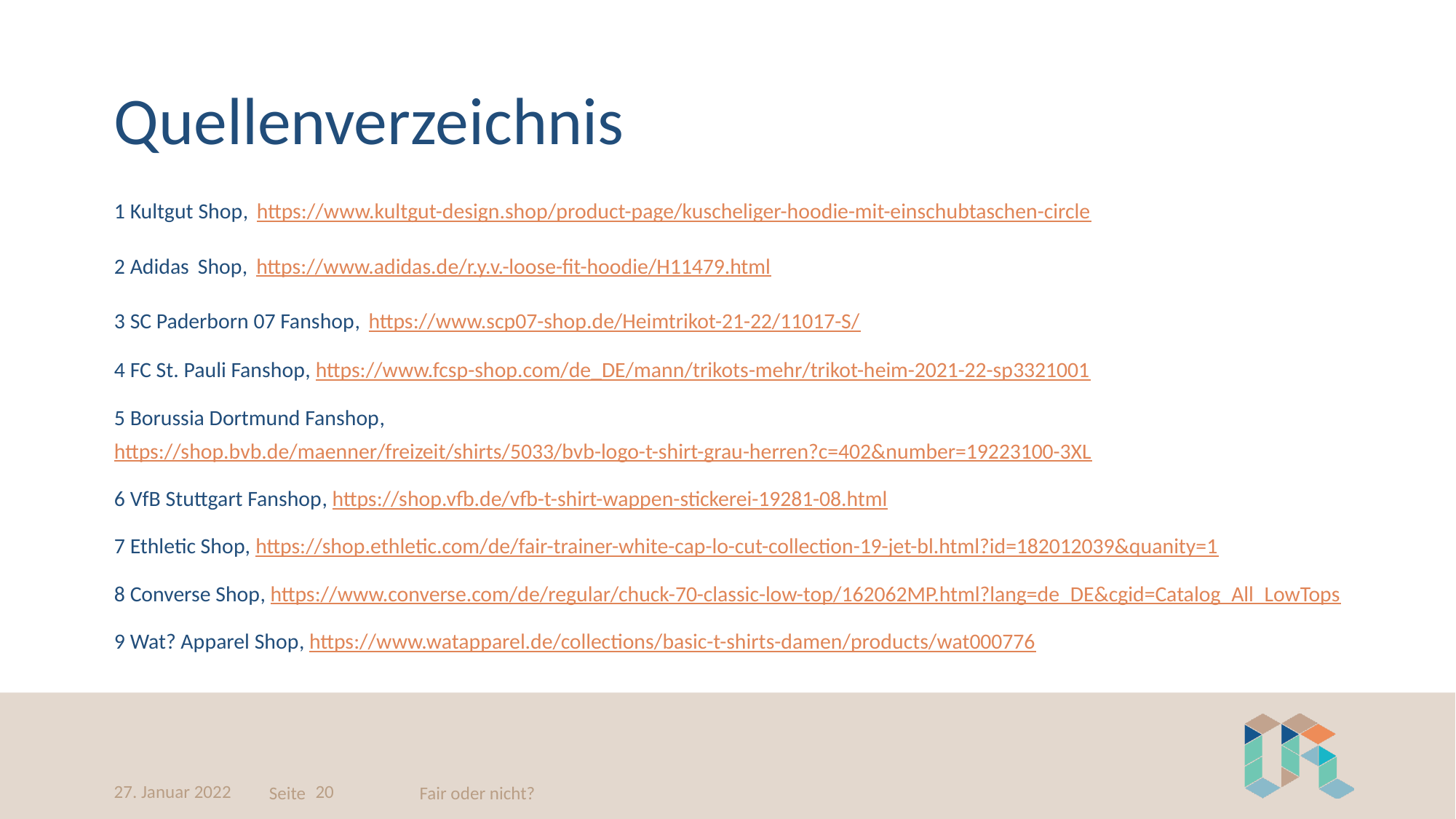

# Quellenverzeichnis
1 Kultgut Shop, https://www.kultgut-design.shop/product-page/kuscheliger-hoodie-mit-einschubtaschen-circle
2 Adidas Shop, https://www.adidas.de/r.y.v.-loose-fit-hoodie/H11479.html
3 SC Paderborn 07 Fanshop, https://www.scp07-shop.de/Heimtrikot-21-22/11017-S/
4 FC St. Pauli Fanshop, https://www.fcsp-shop.com/de_DE/mann/trikots-mehr/trikot-heim-2021-22-sp3321001
5 Borussia Dortmund Fanshop, https://shop.bvb.de/maenner/freizeit/shirts/5033/bvb-logo-t-shirt-grau-herren?c=402&number=19223100-3XL
6 VfB Stuttgart Fanshop, https://shop.vfb.de/vfb-t-shirt-wappen-stickerei-19281-08.html
7 Ethletic Shop, https://shop.ethletic.com/de/fair-trainer-white-cap-lo-cut-collection-19-jet-bl.html?id=182012039&quanity=1
8 Converse Shop, https://www.converse.com/de/regular/chuck-70-classic-low-top/162062MP.html?lang=de_DE&cgid=Catalog_All_LowTops
9 Wat? Apparel Shop, https://www.watapparel.de/collections/basic-t-shirts-damen/products/wat000776

27. Januar 2022
20
Fair oder nicht?